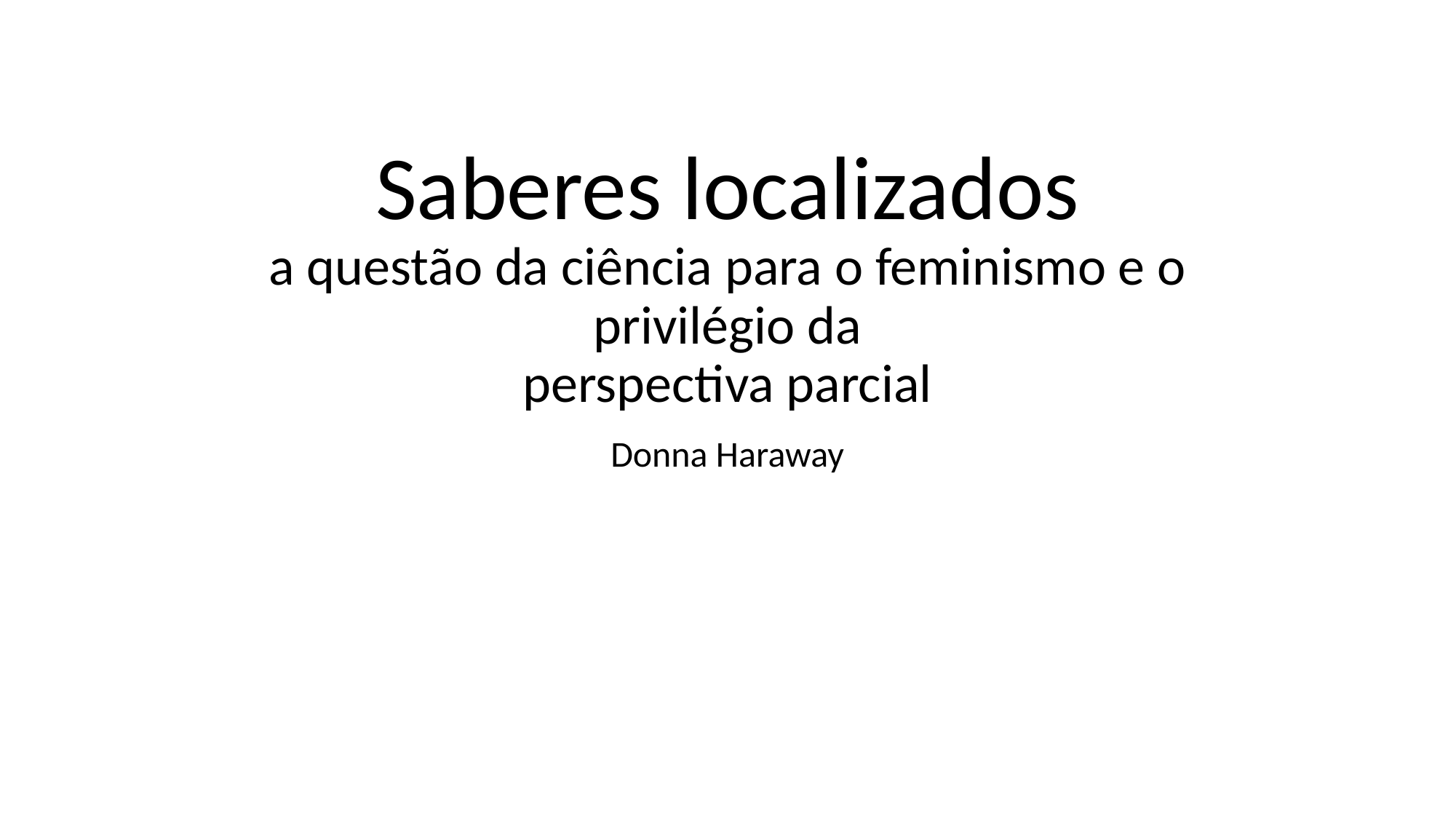

# Saberes localizados a questão da ciência para o feminismo e o privilégio da perspectiva parcial
Donna Haraway